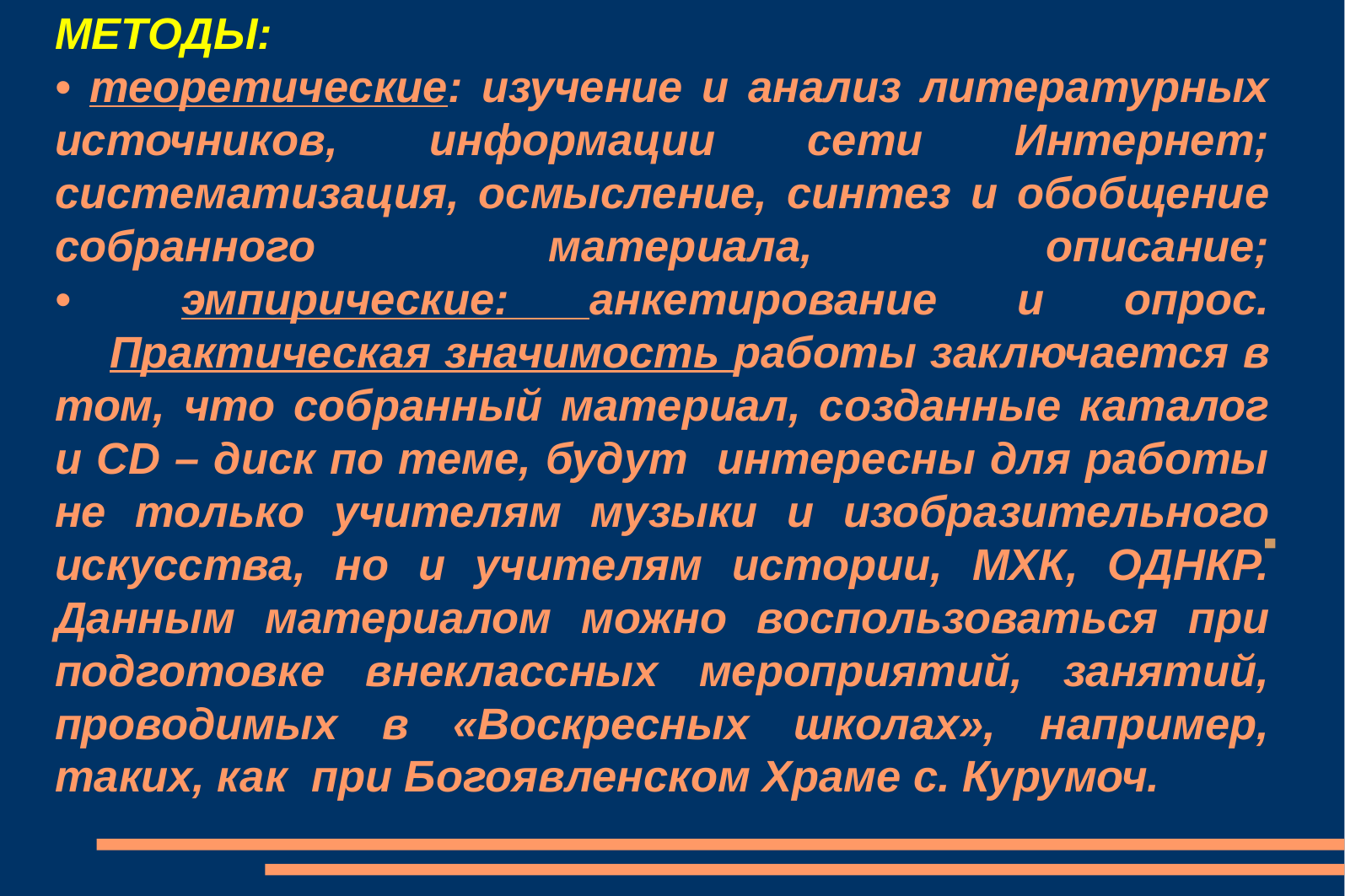

МЕТОДЫ:
• теоретические: изучение и анализ литературных источников, информации сети Интернет; систематизация, осмысление, синтез и обобщение собранного материала, описание;
•	эмпирические: анкетирование и опрос.
    Практическая значимость работы заключается в том, что собранный материал, созданные каталог и CD – диск по теме, будут  интересны для работы не только учителям музыки и изобразительного искусства, но и учителям истории, МХК, ОДНКР. Данным материалом можно воспользоваться при подготовке внеклассных мероприятий, занятий, проводимых в «Воскресных школах», например, таких, как  при Богоявленском Храме с. Курумоч.

.